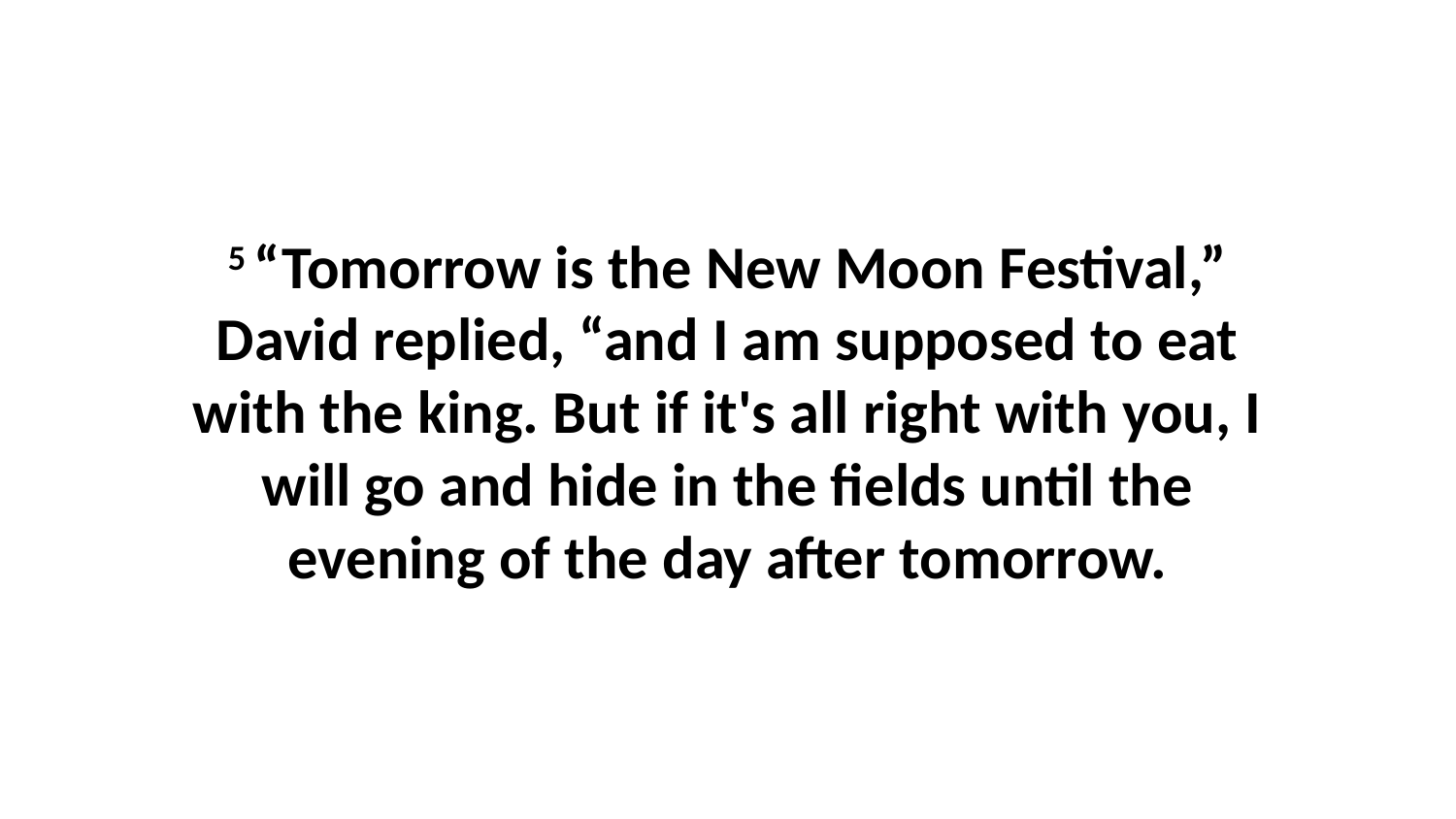

5 “Tomorrow is the New Moon Festival,” David replied, “and I am supposed to eat with the king. But if it's all right with you, I will go and hide in the fields until the evening of the day after tomorrow.